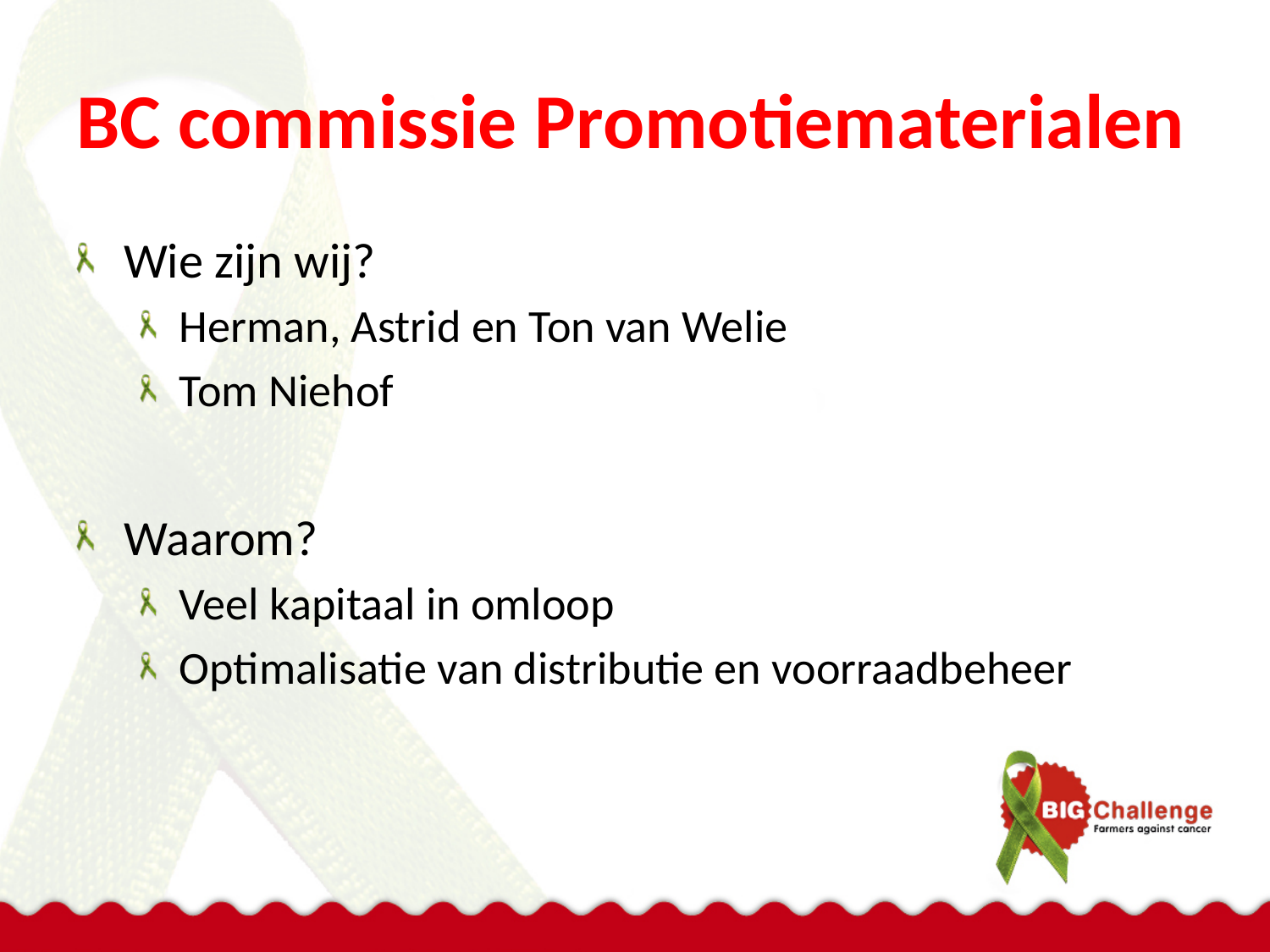

# BC commissie Promotiematerialen
Wie zijn wij?
Herman, Astrid en Ton van Welie
Tom Niehof

Waarom?
Veel kapitaal in omloop
Optimalisatie van distributie en voorraadbeheer